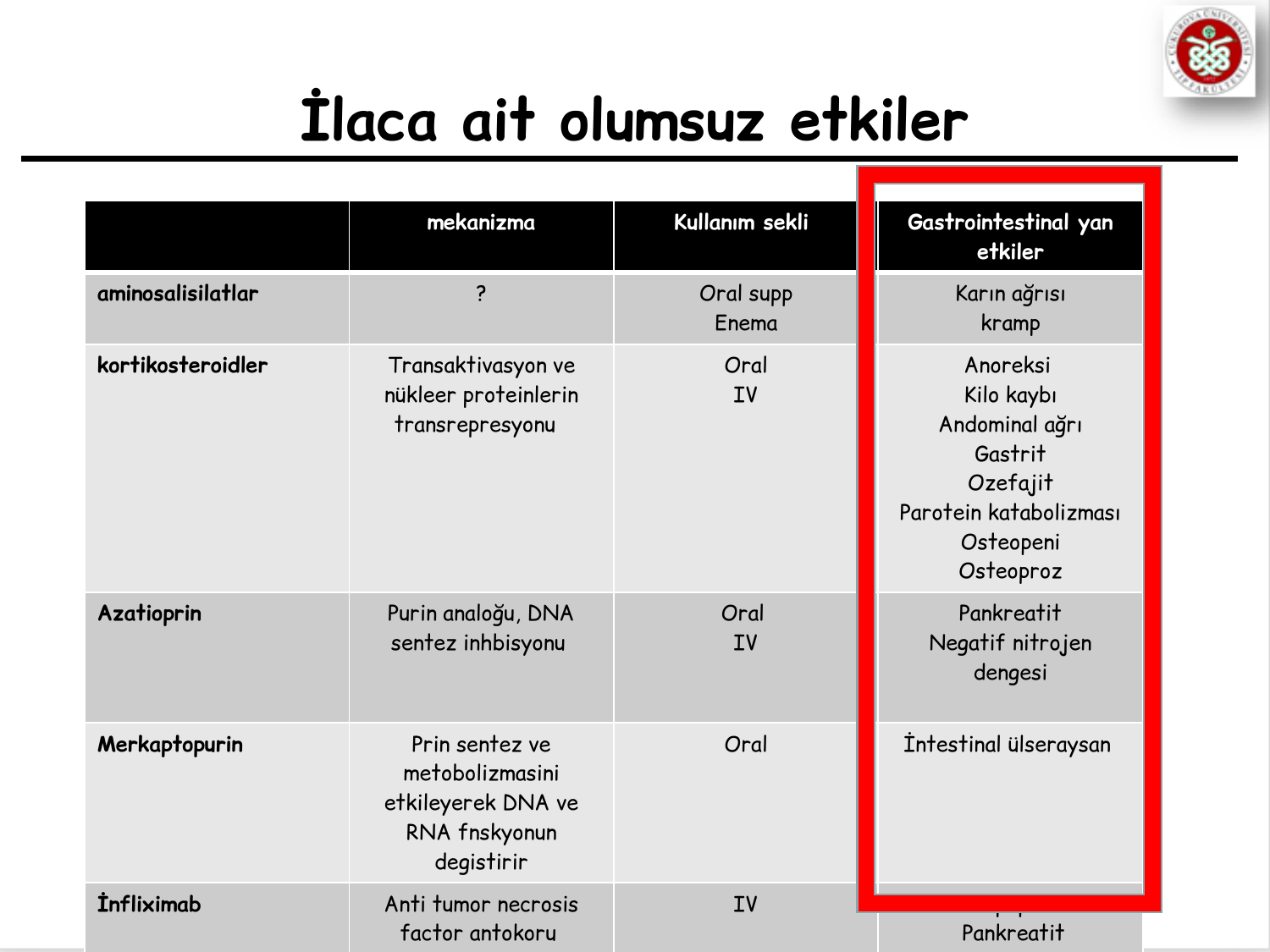

# İlaca ait olumsuz etkiler

|  | mekanizma | Kullanım sekli | Gastrointestinal yan etkiler |
| --- | --- | --- | --- |
| aminosalisilatlar | ? | Oral supp Enema | Karın ağrısı kramp |
| kortikosteroidler | Transaktivasyon ve nükleer proteinlerin transrepresyonu | Oral IV | Anoreksi Kilo kaybı Andominal ağrı Gastrit Ozefajit Parotein katabolizması Osteopeni Osteoproz |
| Azatioprin | Purin analoğu, DNA sentez inhbisyonu | Oral IV | Pankreatit Negatif nitrojen dengesi |
| Merkaptopurin | Prin sentez ve metobolizmasini etkileyerek DNA ve RNA fnskyonun degistirir | Oral | İntestinal ülseraysan |
| İnfliximab | Anti tumor necrosis factor antokoru | IV | Dispepesi Pankreatit intestinal perforasyon |